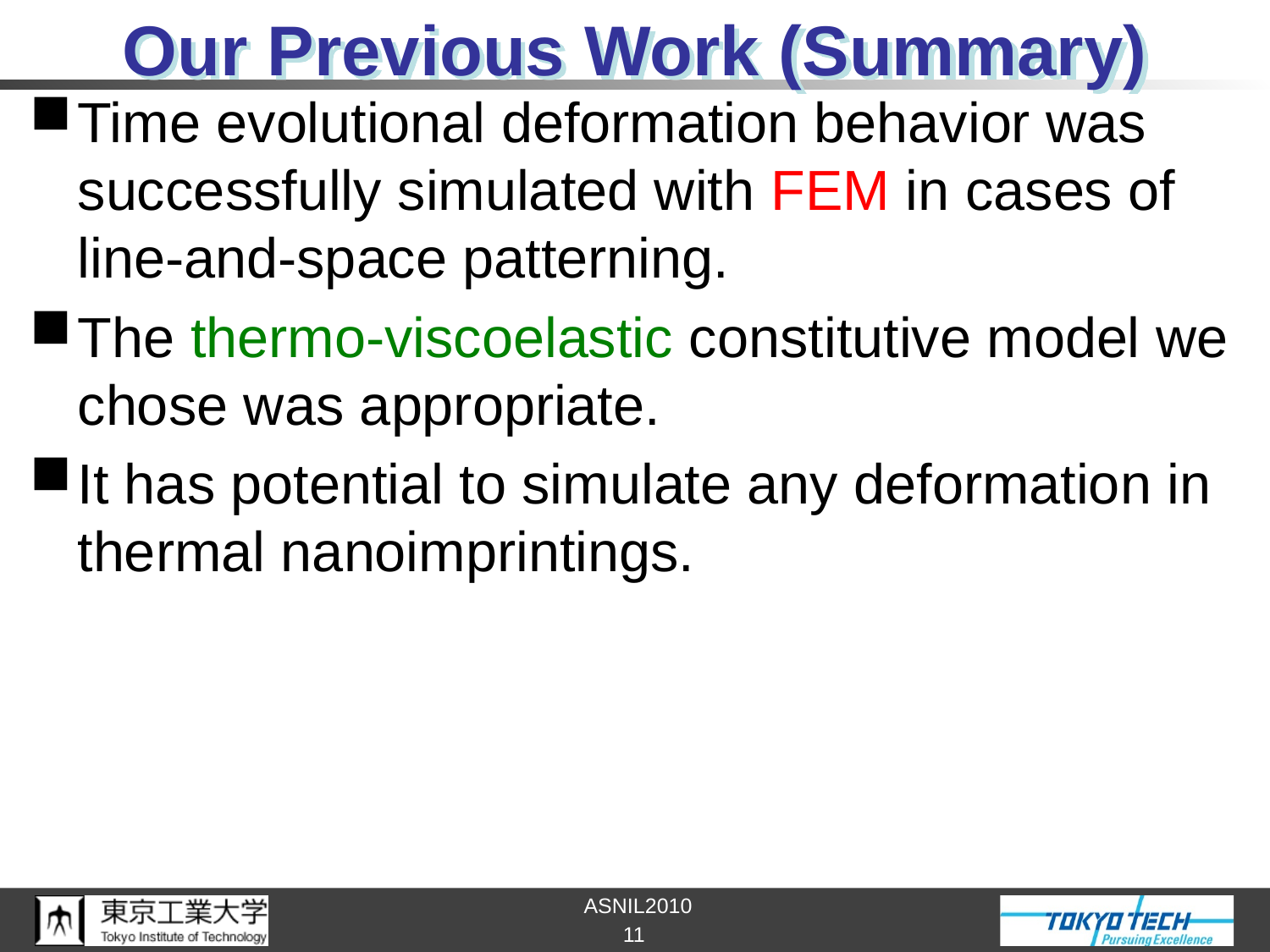

# Our Previous Work (Summary)
Time evolutional deformation behavior was successfully simulated with FEM in cases of line-and-space patterning.
The thermo-viscoelastic constitutive model we chose was appropriate.
It has potential to simulate any deformation in thermal nanoimprintings.
11